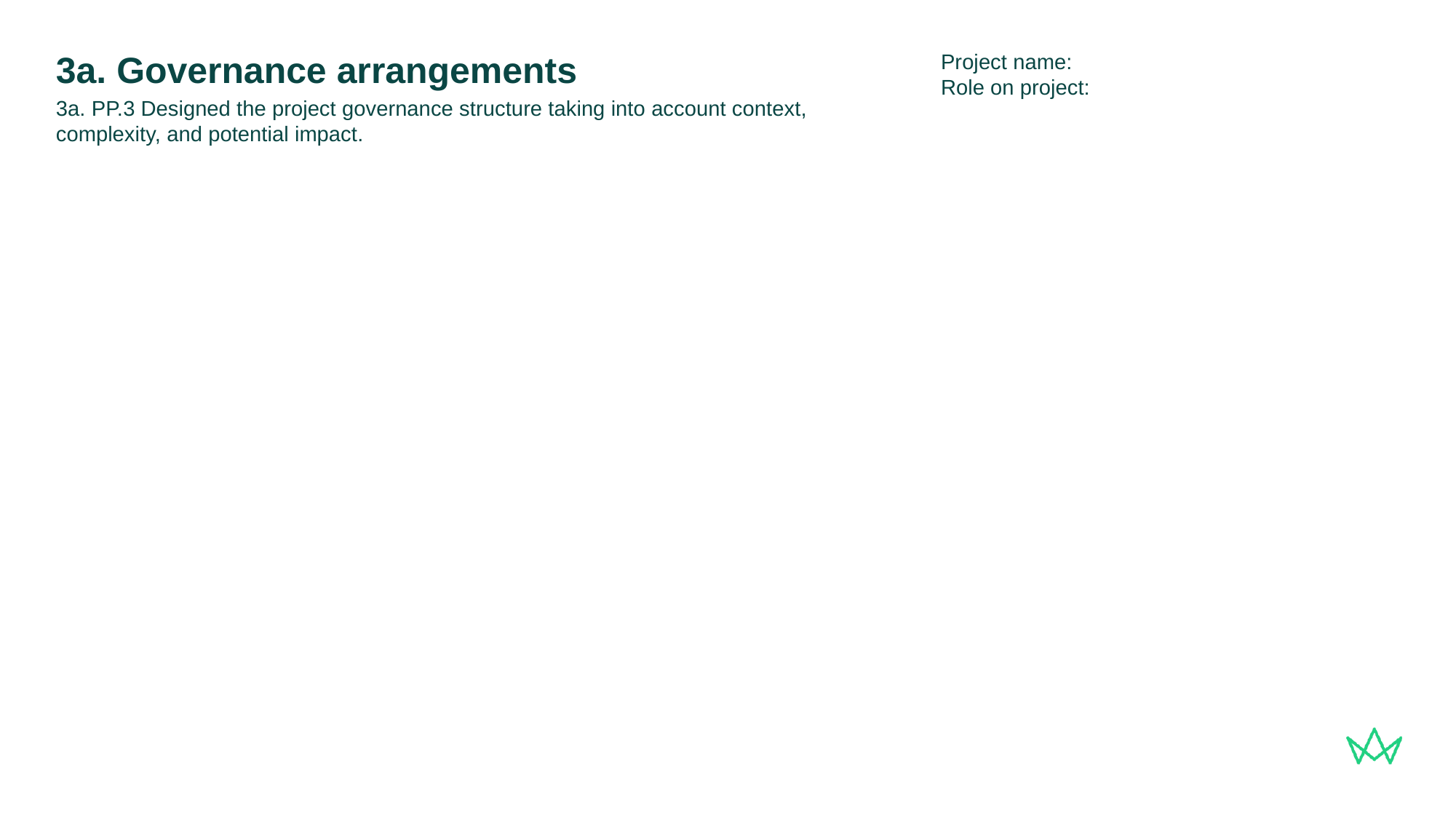

Project name:
Role on project:
# 3a. Governance arrangements
3a. PP.3 Designed the project governance structure taking into account context, complexity, and potential impact.